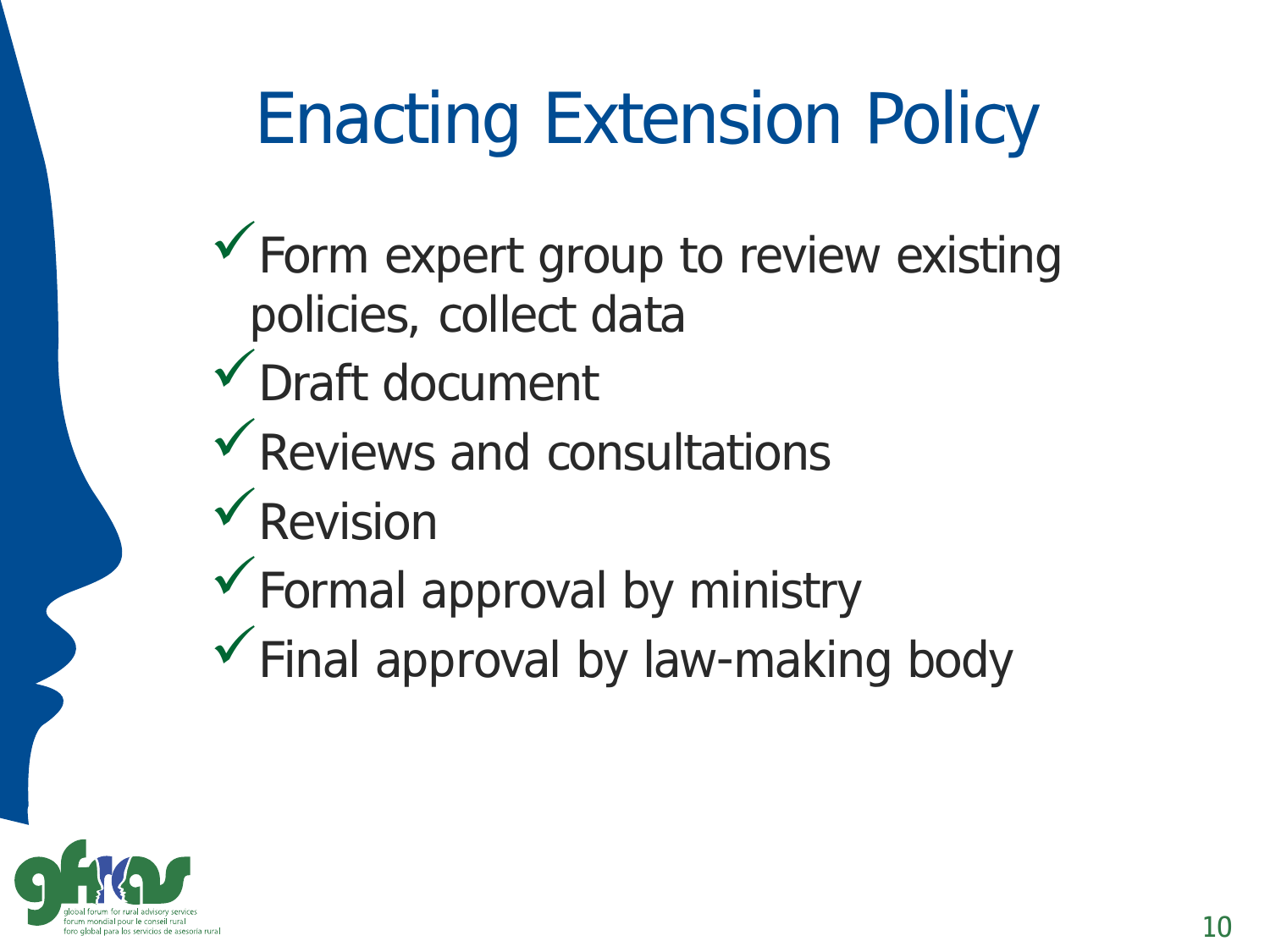

# Enacting Extension Policy
Form expert group to review existing policies, collect data
Draft document
Reviews and consultations
Revision
Formal approval by ministry
Final approval by law-making body

10